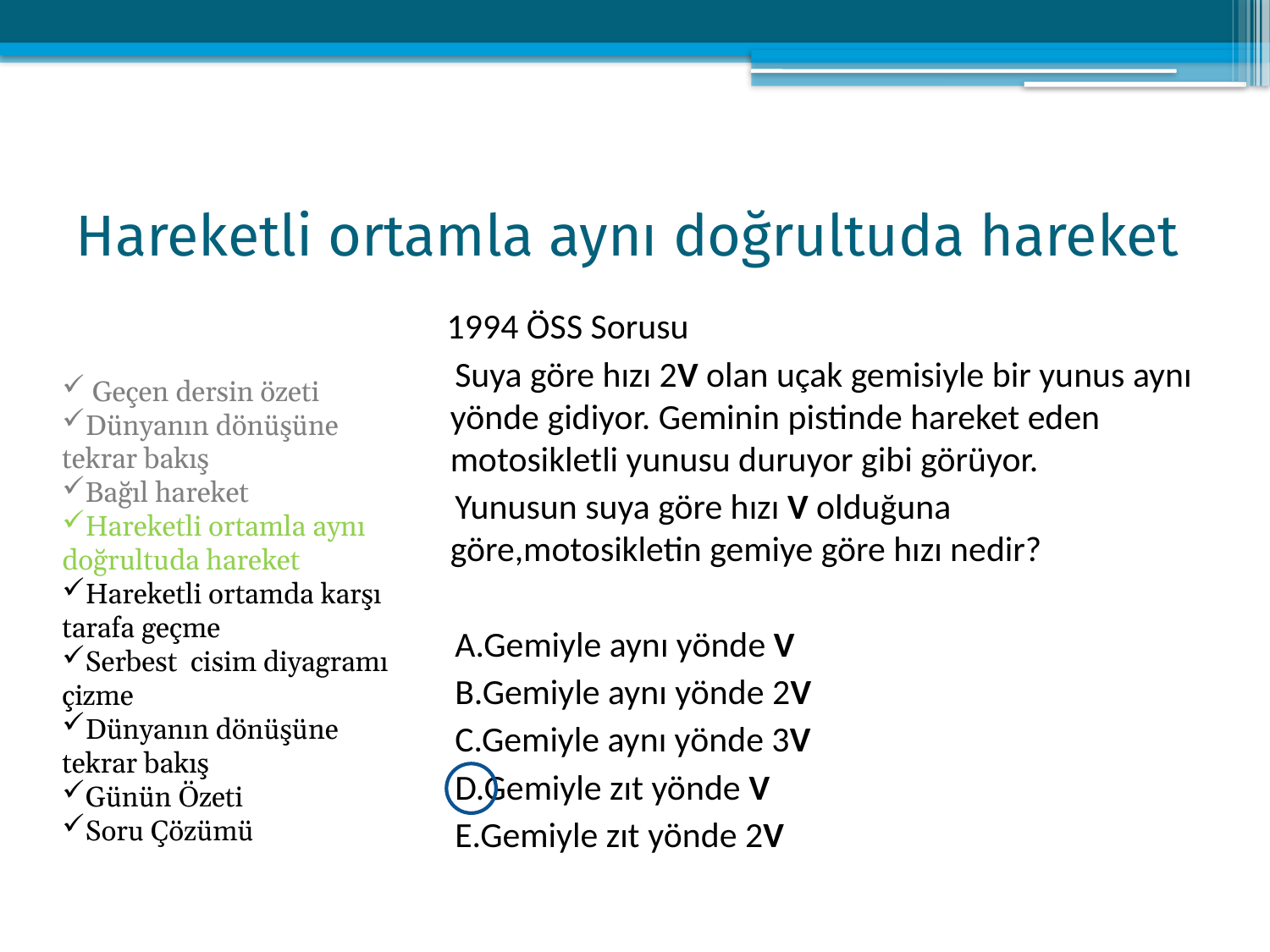

# Hareketli ortamla aynı doğrultuda hareket
    1994 ÖSS Sorusu
     Suya göre hızı 2V olan uçak gemisiyle bir yunus aynı yönde gidiyor. Geminin pistinde hareket eden motosikletli yunusu duruyor gibi görüyor.
     Yunusun suya göre hızı V olduğuna göre,motosikletin gemiye göre hızı nedir?

     A.Gemiyle aynı yönde V
     B.Gemiyle aynı yönde 2V
     C.Gemiyle aynı yönde 3V
     D.Gemiyle zıt yönde V
     E.Gemiyle zıt yönde 2V

 Geçen dersin özeti
Dünyanın dönüşüne tekrar bakış
Bağıl hareket
Hareketli ortamla aynı doğrultuda hareket
Hareketli ortamda karşı tarafa geçme
Serbest  cisim diyagramı çizme
Dünyanın dönüşüne tekrar bakış
Günün Özeti
Soru Çözümü